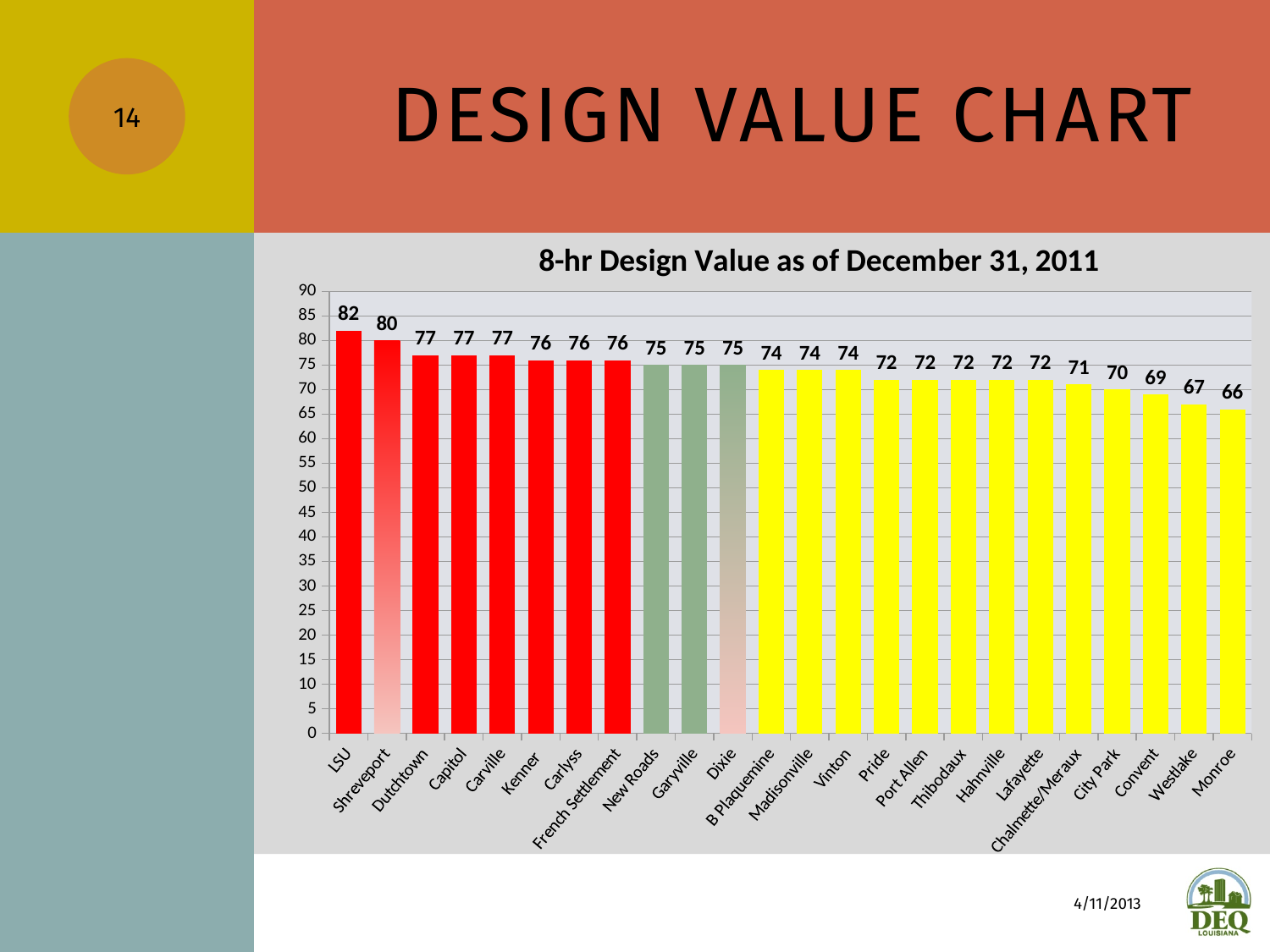

# Design Value Chart
14

[unsupported chart]

4/11/2013